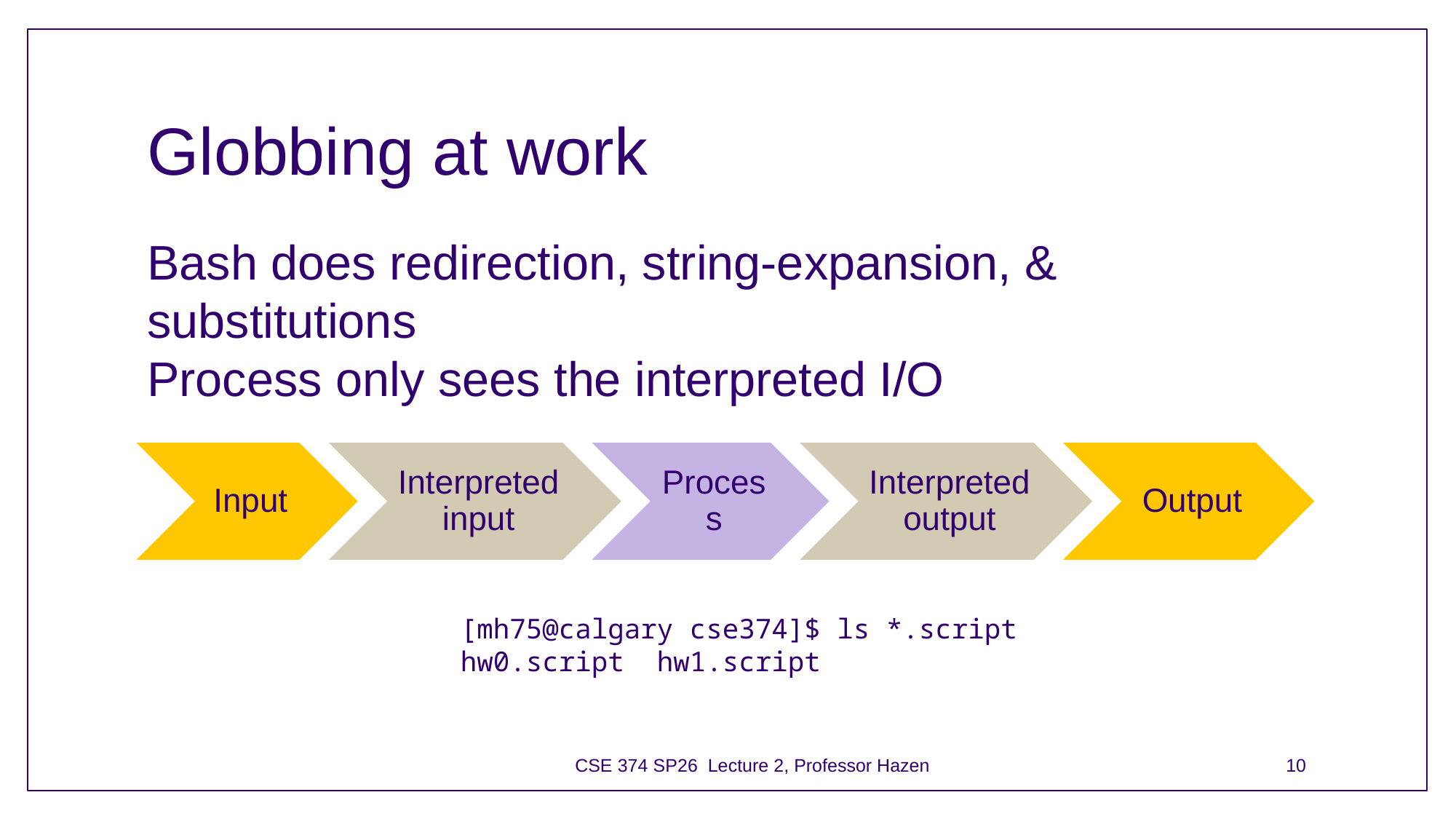

# Globbing at work
Bash does redirection, string-expansion, & substitutions
Process only sees the interpreted I/O
Input
Interpreted input
Process
Interpreted output
Output
[mh75@calgary cse374]$ ls *.script
hw0.script  hw1.script
CSE 374 SP26  Lecture 2, Professor Hazen
10